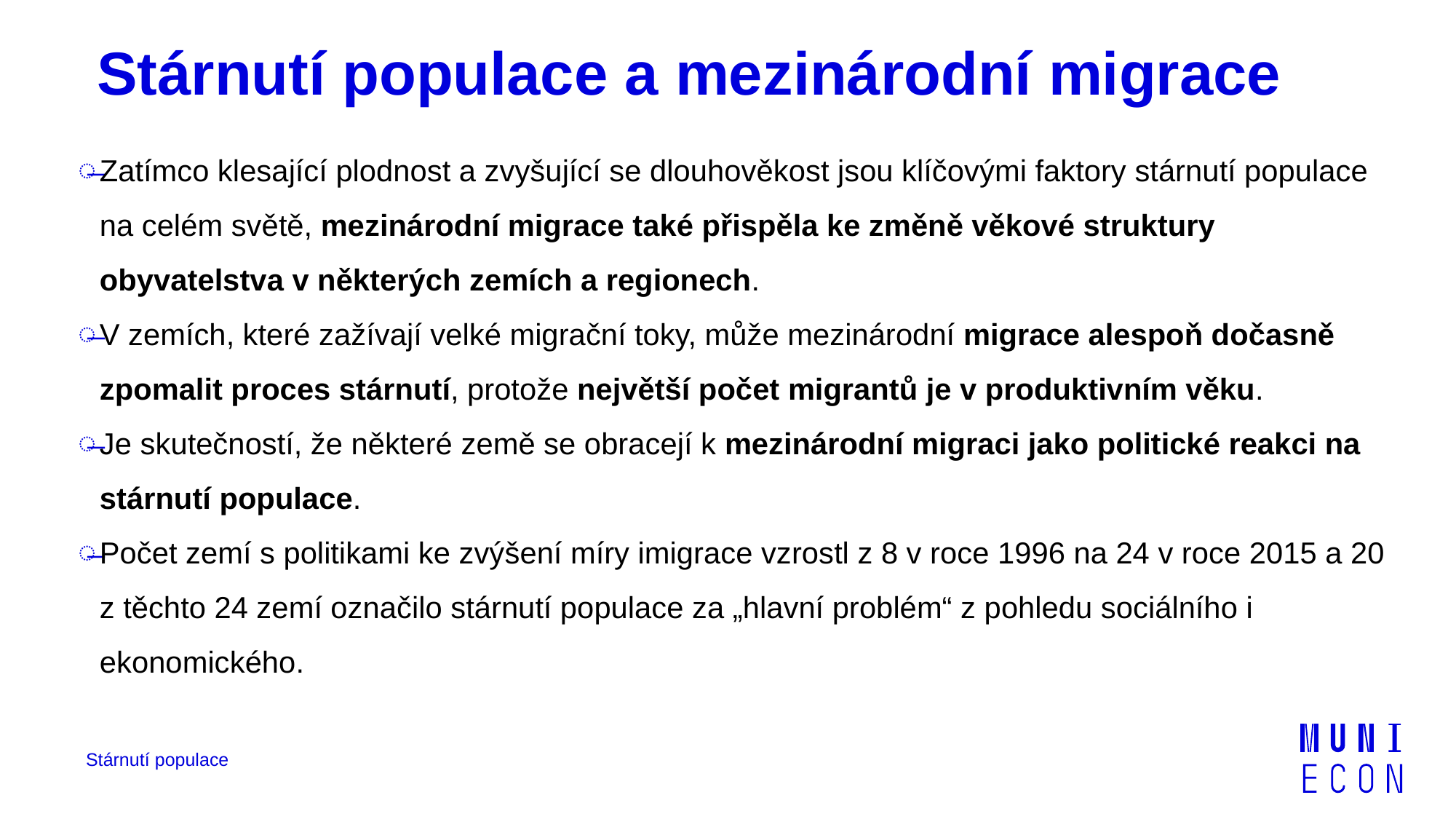

# Stárnutí populace a mezinárodní migrace
Zatímco klesající plodnost a zvyšující se dlouhověkost jsou klíčovými faktory stárnutí populace na celém světě, mezinárodní migrace také přispěla ke změně věkové struktury obyvatelstva v některých zemích a regionech.
V zemích, které zažívají velké migrační toky, může mezinárodní migrace alespoň dočasně zpomalit proces stárnutí, protože největší počet migrantů je v produktivním věku.
Je skutečností, že některé země se obracejí k mezinárodní migraci jako politické reakci na stárnutí populace.
Počet zemí s politikami ke zvýšení míry imigrace vzrostl z 8 v roce 1996 na 24 v roce 2015 a 20 z těchto 24 zemí označilo stárnutí populace za „hlavní problém“ z pohledu sociálního i ekonomického.
Stárnutí populace